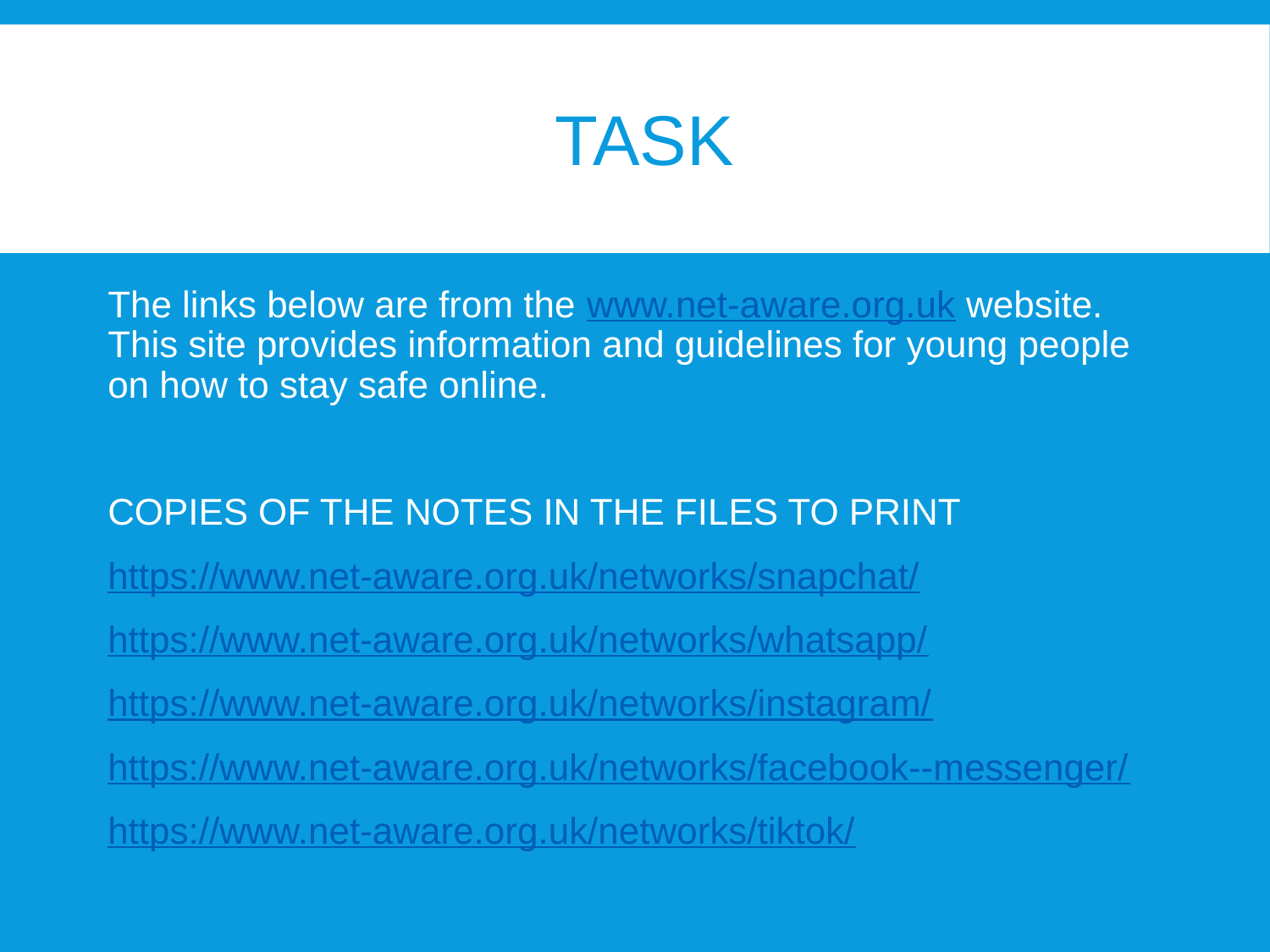

# Task
The links below are from the www.net-aware.org.uk website.  This site provides information and guidelines for young people on how to stay safe online.

COPIES OF THE NOTES IN THE FILES TO PRINT
https://www.net-aware.org.uk/networks/snapchat/
https://www.net-aware.org.uk/networks/whatsapp/
https://www.net-aware.org.uk/networks/instagram/
https://www.net-aware.org.uk/networks/facebook--messenger/
https://www.net-aware.org.uk/networks/tiktok/